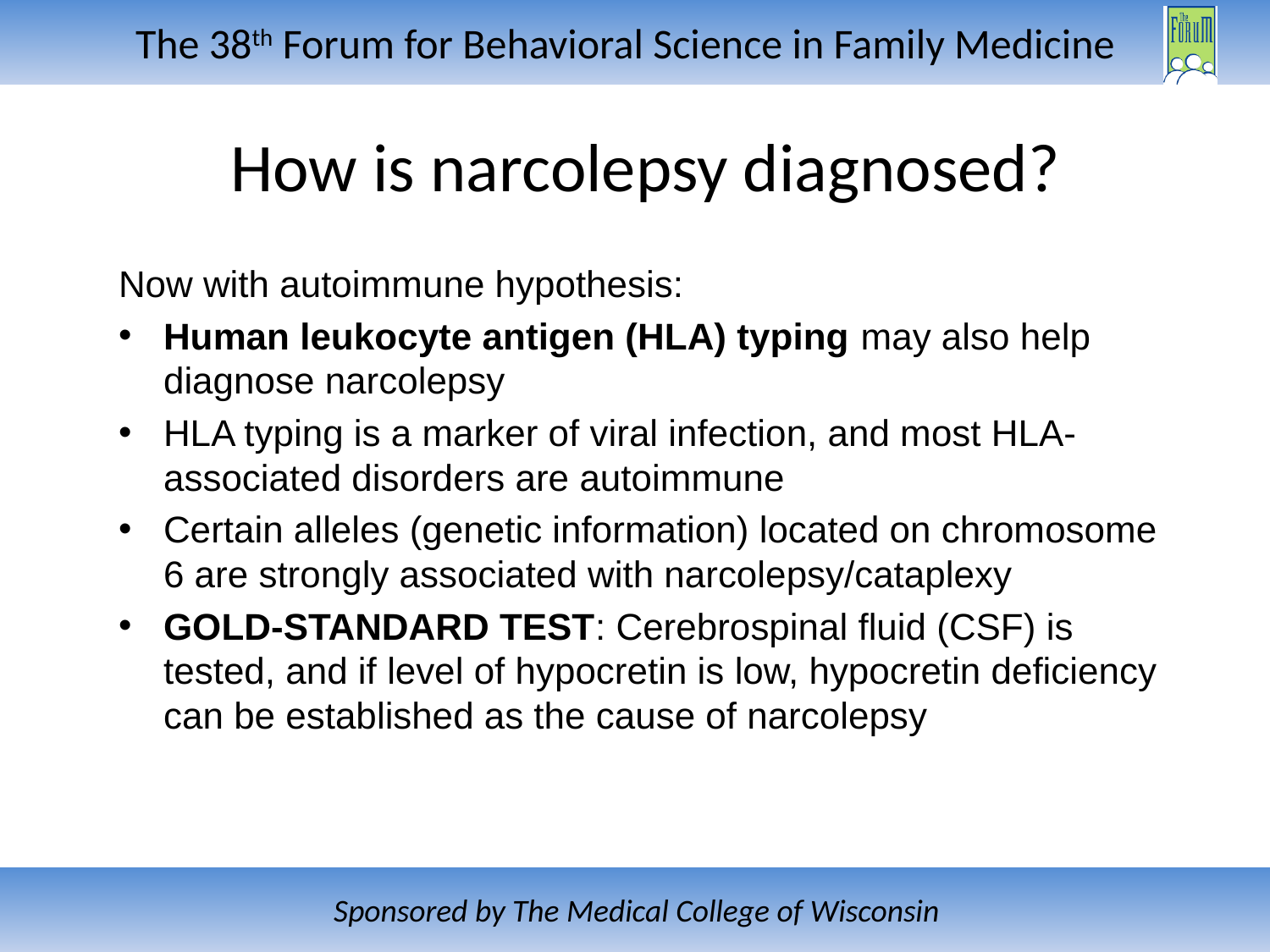

# How is narcolepsy diagnosed?
Now with autoimmune hypothesis:
Human leukocyte antigen (HLA) typing may also help diagnose narcolepsy
HLA typing is a marker of viral infection, and most HLA-associated disorders are autoimmune
Certain alleles (genetic information) located on chromosome 6 are strongly associated with narcolepsy/cataplexy
GOLD-STANDARD TEST: Cerebrospinal fluid (CSF) is tested, and if level of hypocretin is low, hypocretin deficiency can be established as the cause of narcolepsy